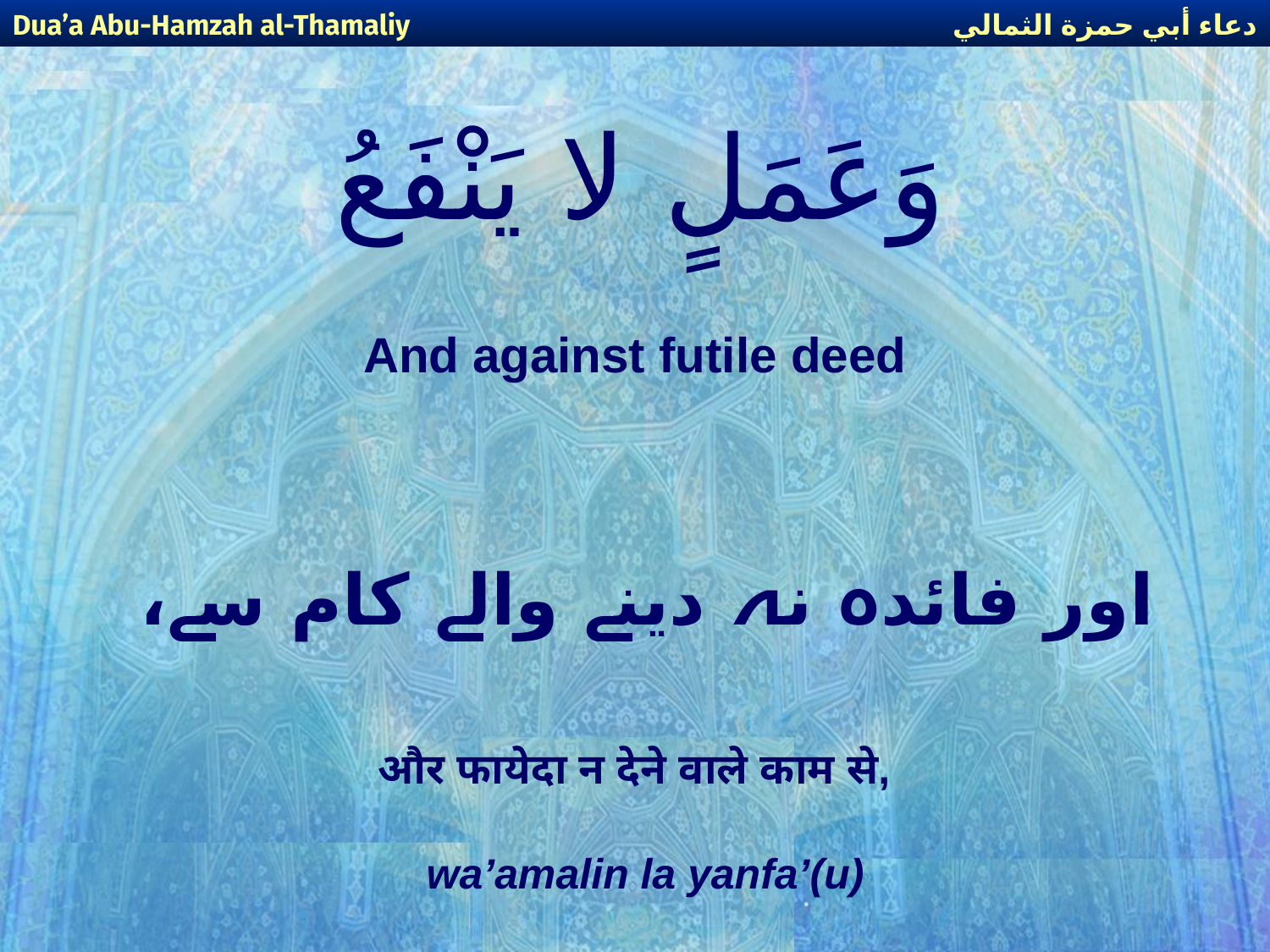

دعاء أبي حمزة الثمالي
Dua’a Abu-Hamzah al-Thamaliy
# وَعَمَلٍ لا يَنْفَعُ
And against futile deed
اور فائدہ نہ دینے والے کام سے،
और फायेदा न देने वाले काम से,
wa’amalin la yanfa’(u)